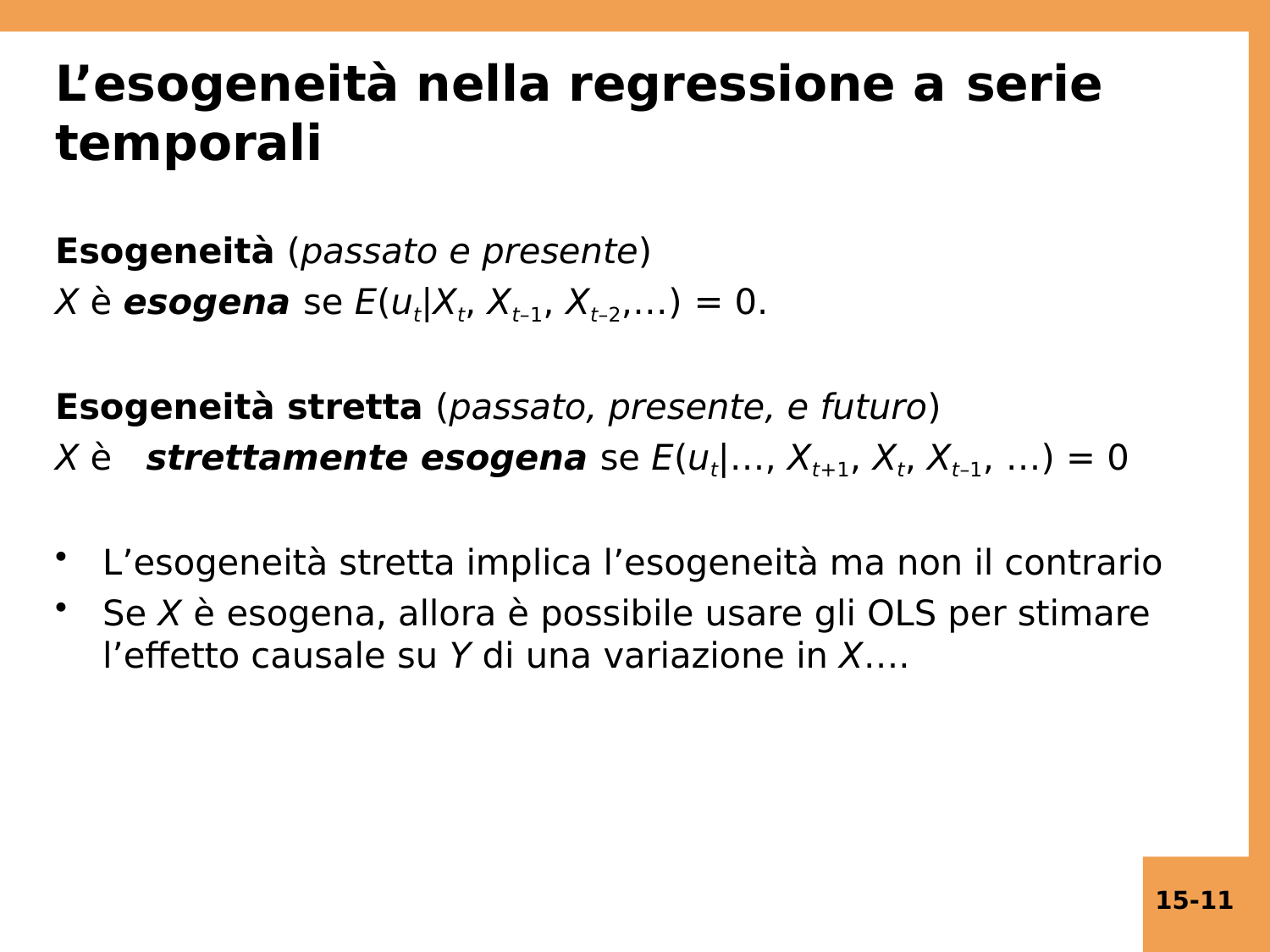

# L’esogeneità nella regressione a serie
temporali
Esogeneità (passato e presente)
X è esogena se E(ut|Xt, Xt–1, Xt–2,…) = 0.

Esogeneità stretta (passato, presente, e futuro)
X è	strettamente esogena se E(ut|…, Xt+1, Xt, Xt–1, …) = 0

L’esogeneità stretta implica l’esogeneità ma non il contrario
Se X è esogena, allora è possibile usare gli OLS per stimare
l’effetto causale su Y di una variazione in X….
15-11